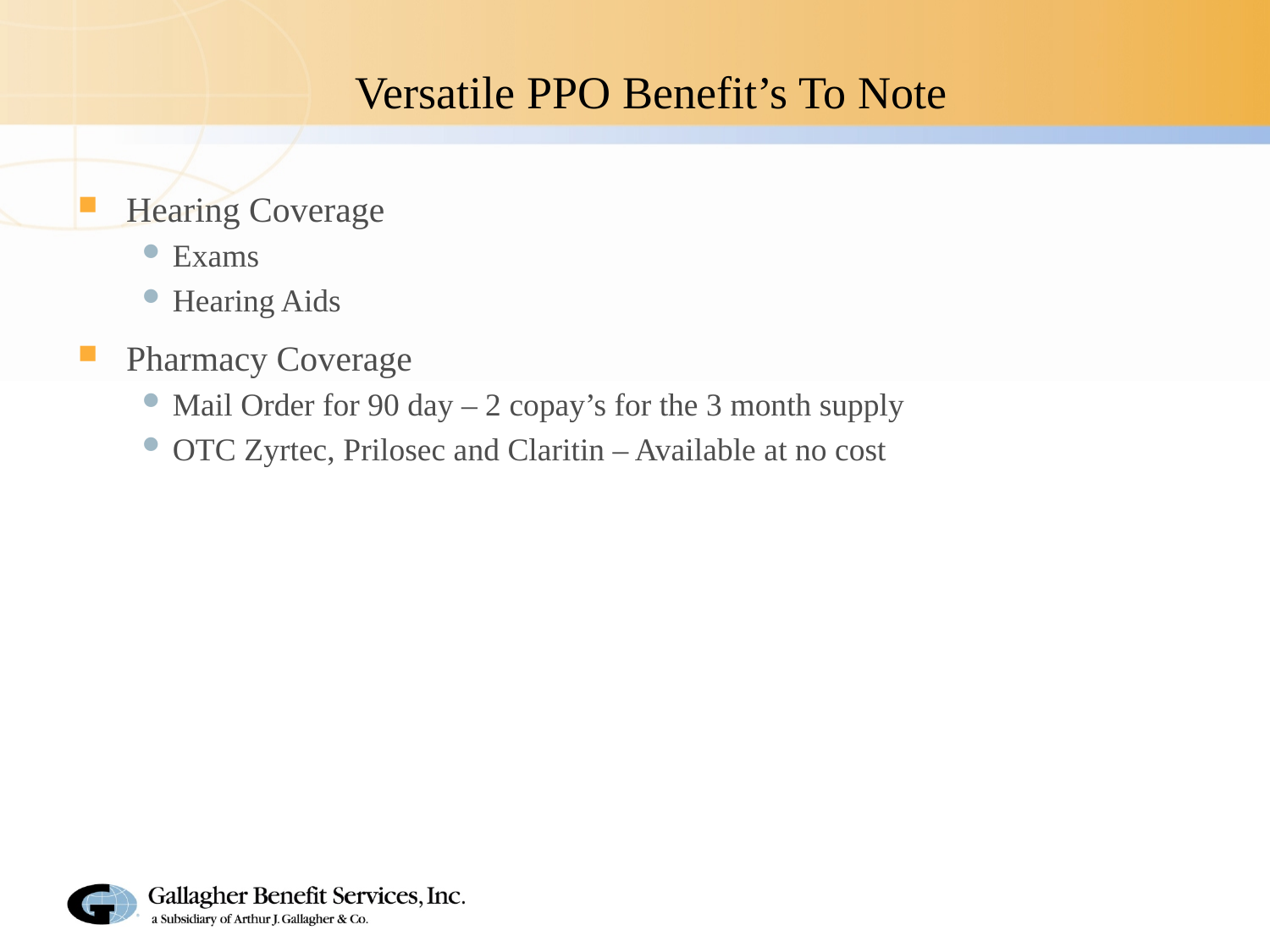

# Versatile PPO Benefit’s To Note
Hearing Coverage
Exams
Hearing Aids
Pharmacy Coverage
Mail Order for 90 day – 2 copay’s for the 3 month supply
OTC Zyrtec, Prilosec and Claritin – Available at no cost